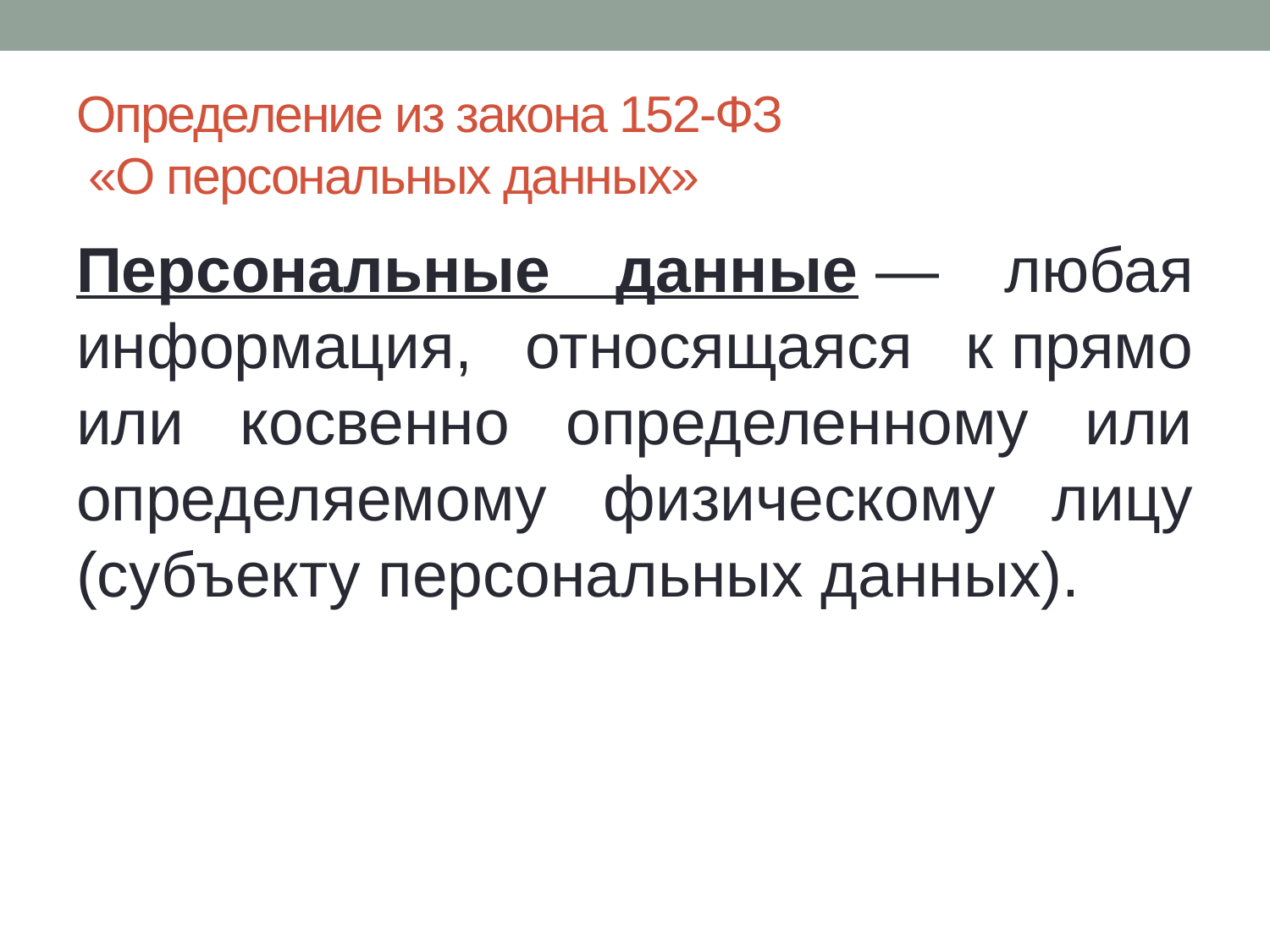

# Определение из закона 152-ФЗ  «О персональных данных»
Персональные данные — любая информация, относящаяся к прямо или косвенно определенному или определяемому физическому лицу (субъекту персональных данных).